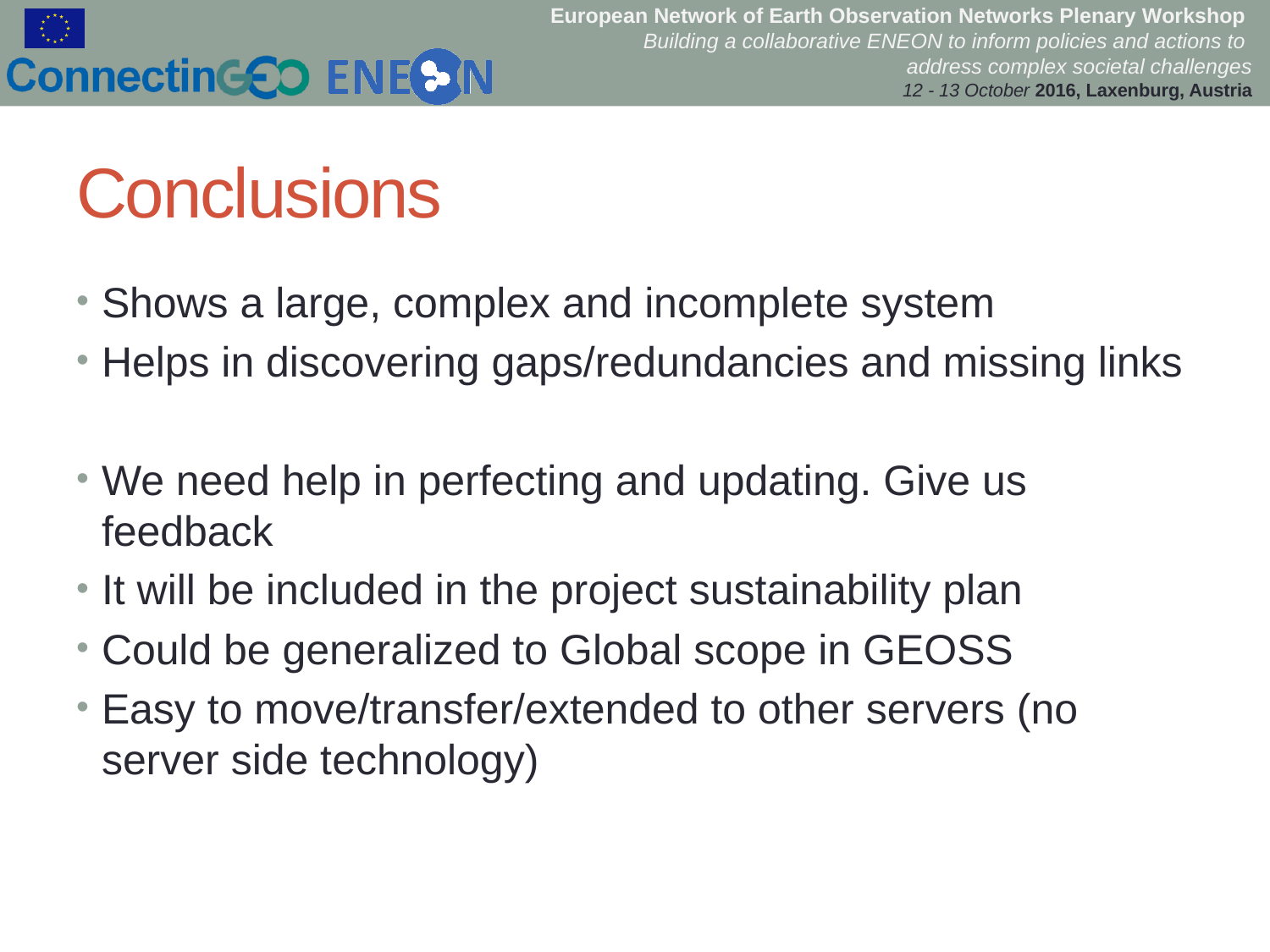

# Conclusions
Shows a large, complex and incomplete system
Helps in discovering gaps/redundancies and missing links

We need help in perfecting and updating. Give us feedback
It will be included in the project sustainability plan
Could be generalized to Global scope in GEOSS
Easy to move/transfer/extended to other servers (no server side technology)